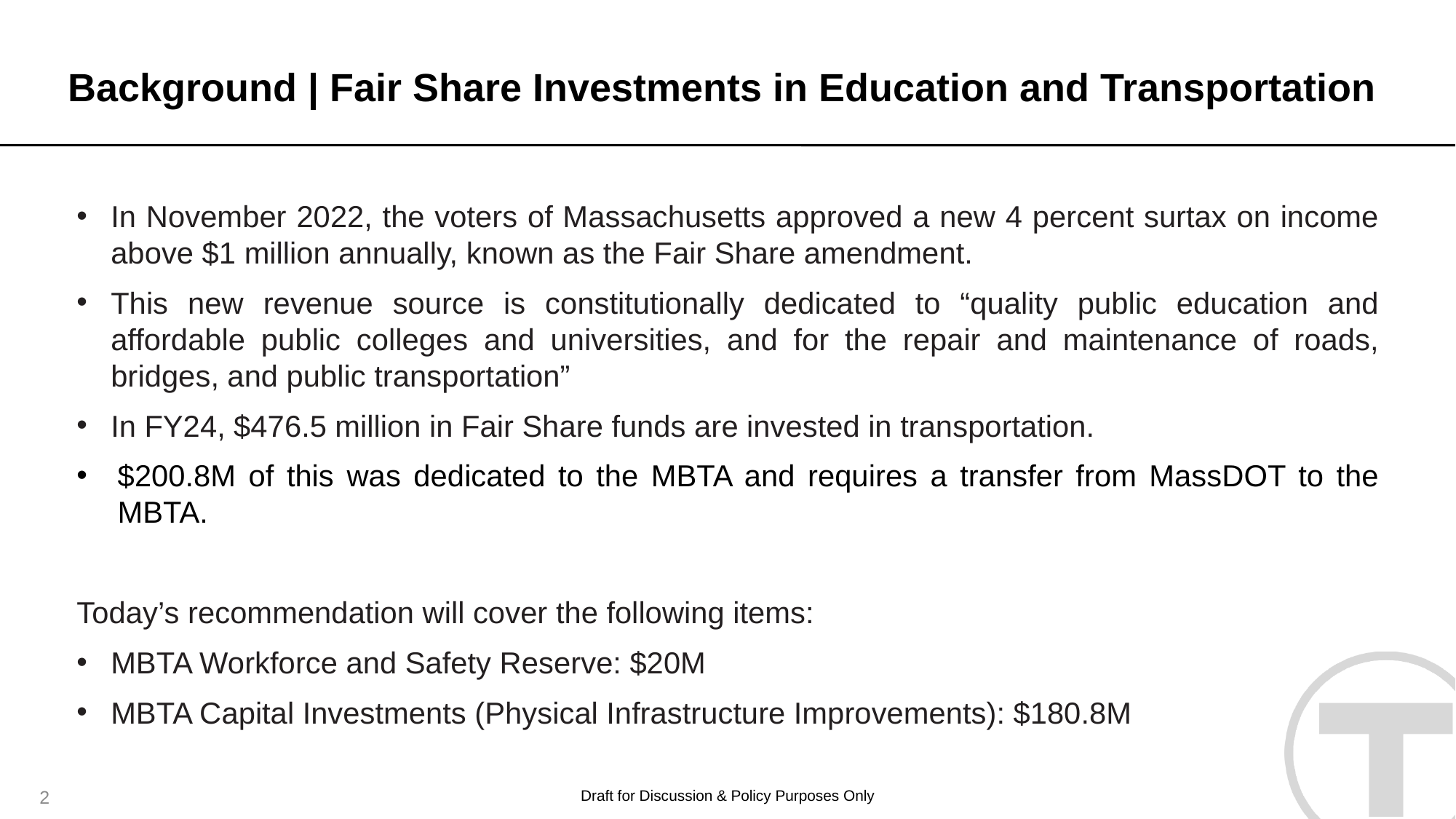

# Background | Fair Share Investments in Education and Transportation
In November 2022, the voters of Massachusetts approved a new 4 percent surtax on income above $1 million annually, known as the Fair Share amendment.
This new revenue source is constitutionally dedicated to “quality public education and affordable public colleges and universities, and for the repair and maintenance of roads, bridges, and public transportation”
In FY24, $476.5 million in Fair Share funds are invested in transportation.
$200.8M of this was dedicated to the MBTA and requires a transfer from MassDOT to the MBTA.

Today’s recommendation will cover the following items:
MBTA Workforce and Safety Reserve: $20M
MBTA Capital Investments (Physical Infrastructure Improvements): $180.8M